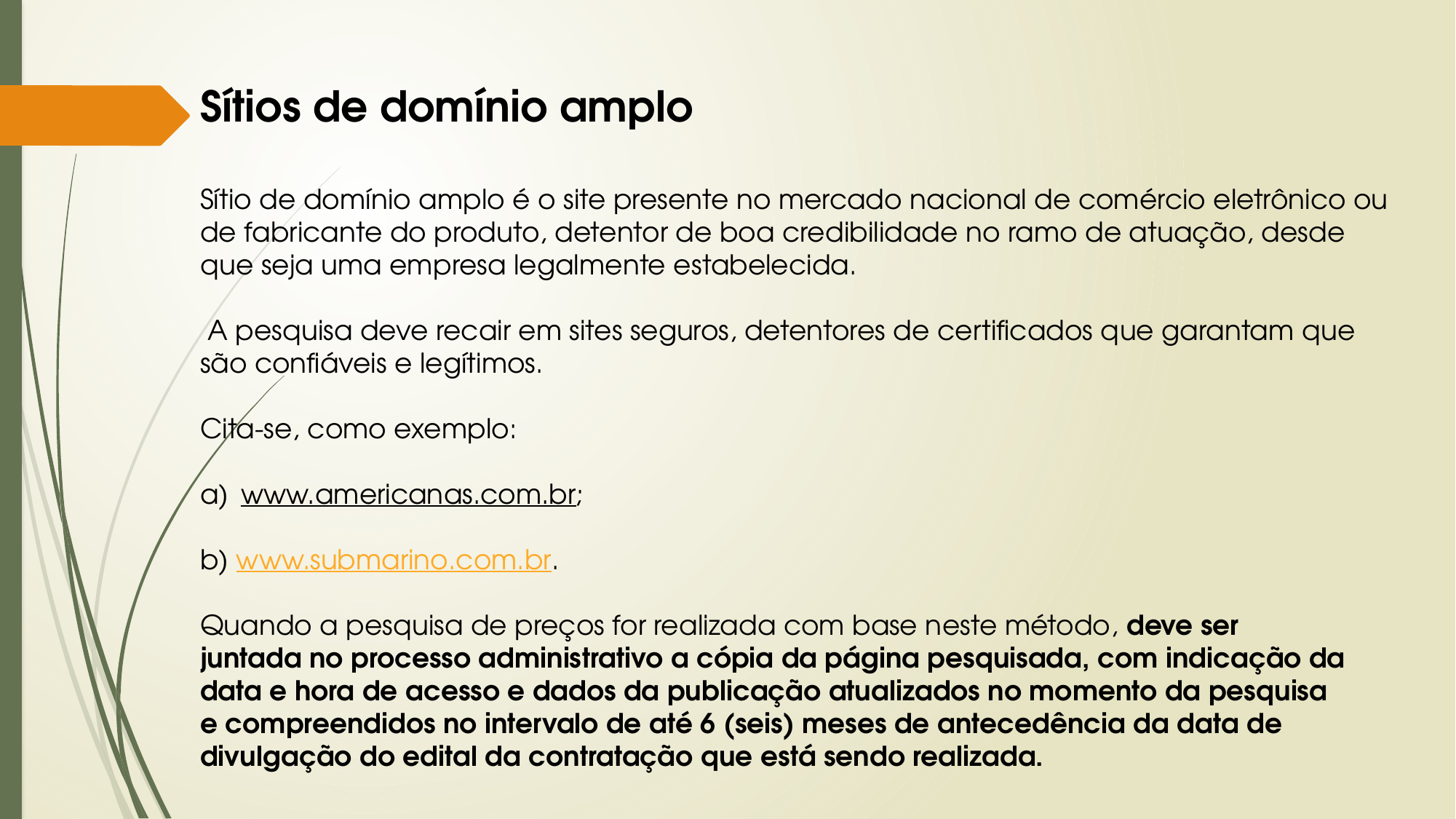

Sítios de domínio amplo

Sítio de domínio amplo é o site presente no mercado nacional de comércio eletrônico ou de fabricante do produto, detentor de boa credibilidade no ramo de atuação, desde que seja uma empresa legalmente estabelecida.

 A pesquisa deve recair em sites seguros, detentores de certificados que garantam que são confiáveis e legítimos.

Cita-se, como exemplo:

www.americanas.com.br;

b) www.submarino.com.br.

Quando a pesquisa de preços for realizada com base neste método, deve ser
juntada no processo administrativo a cópia da página pesquisada, com indicação da
data e hora de acesso e dados da publicação atualizados no momento da pesquisa
e compreendidos no intervalo de até 6 (seis) meses de antecedência da data de
divulgação do edital da contratação que está sendo realizada.